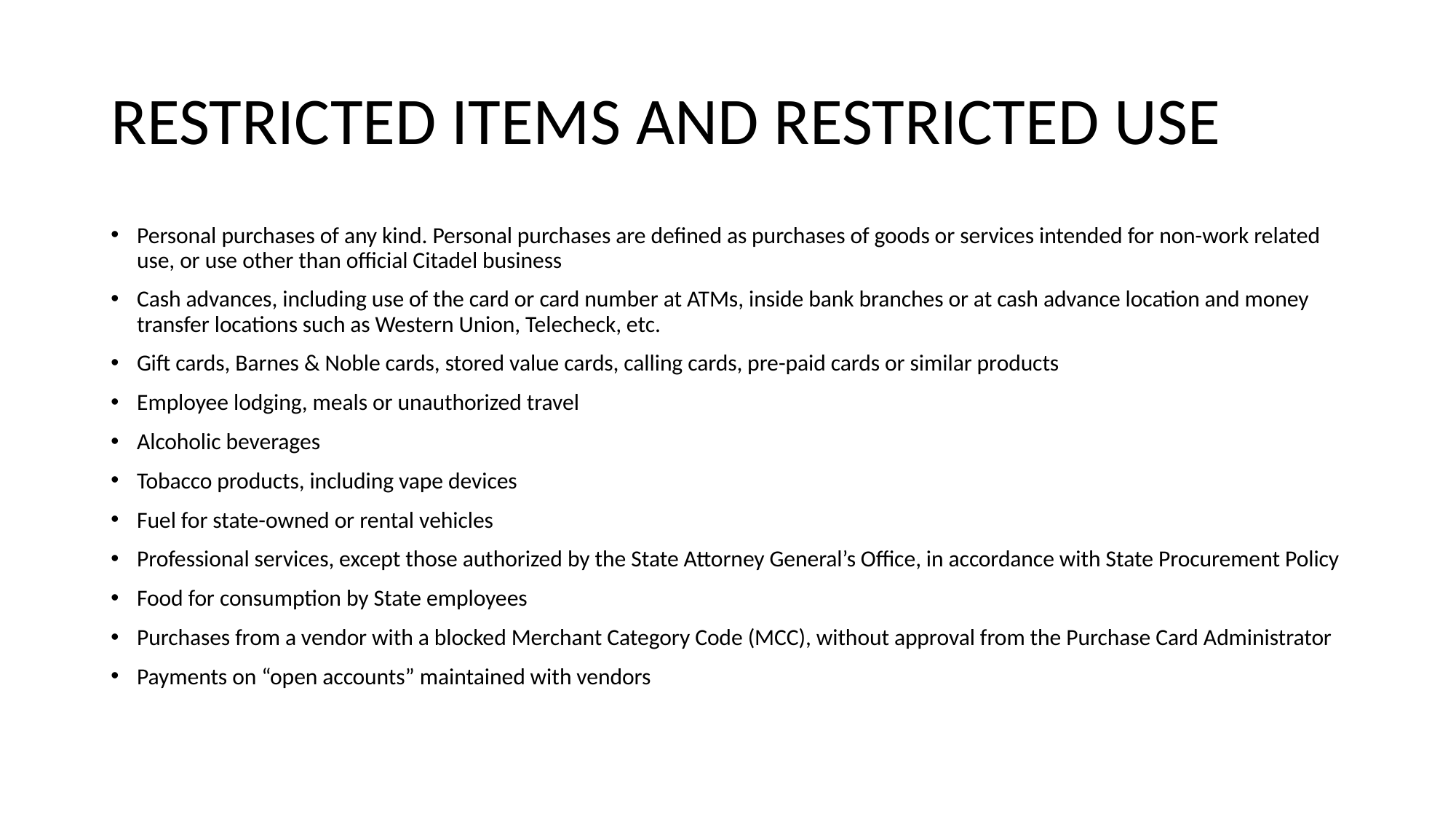

# RESTRICTED ITEMS AND RESTRICTED USE
Personal purchases of any kind. Personal purchases are defined as purchases of goods or services intended for non-work related use, or use other than official Citadel business
Cash advances, including use of the card or card number at ATMs, inside bank branches or at cash advance location and money transfer locations such as Western Union, Telecheck, etc.
Gift cards, Barnes & Noble cards, stored value cards, calling cards, pre-paid cards or similar products
Employee lodging, meals or unauthorized travel
Alcoholic beverages
Tobacco products, including vape devices
Fuel for state-owned or rental vehicles
Professional services, except those authorized by the State Attorney General’s Office, in accordance with State Procurement Policy
Food for consumption by State employees
Purchases from a vendor with a blocked Merchant Category Code (MCC), without approval from the Purchase Card Administrator
Payments on “open accounts” maintained with vendors